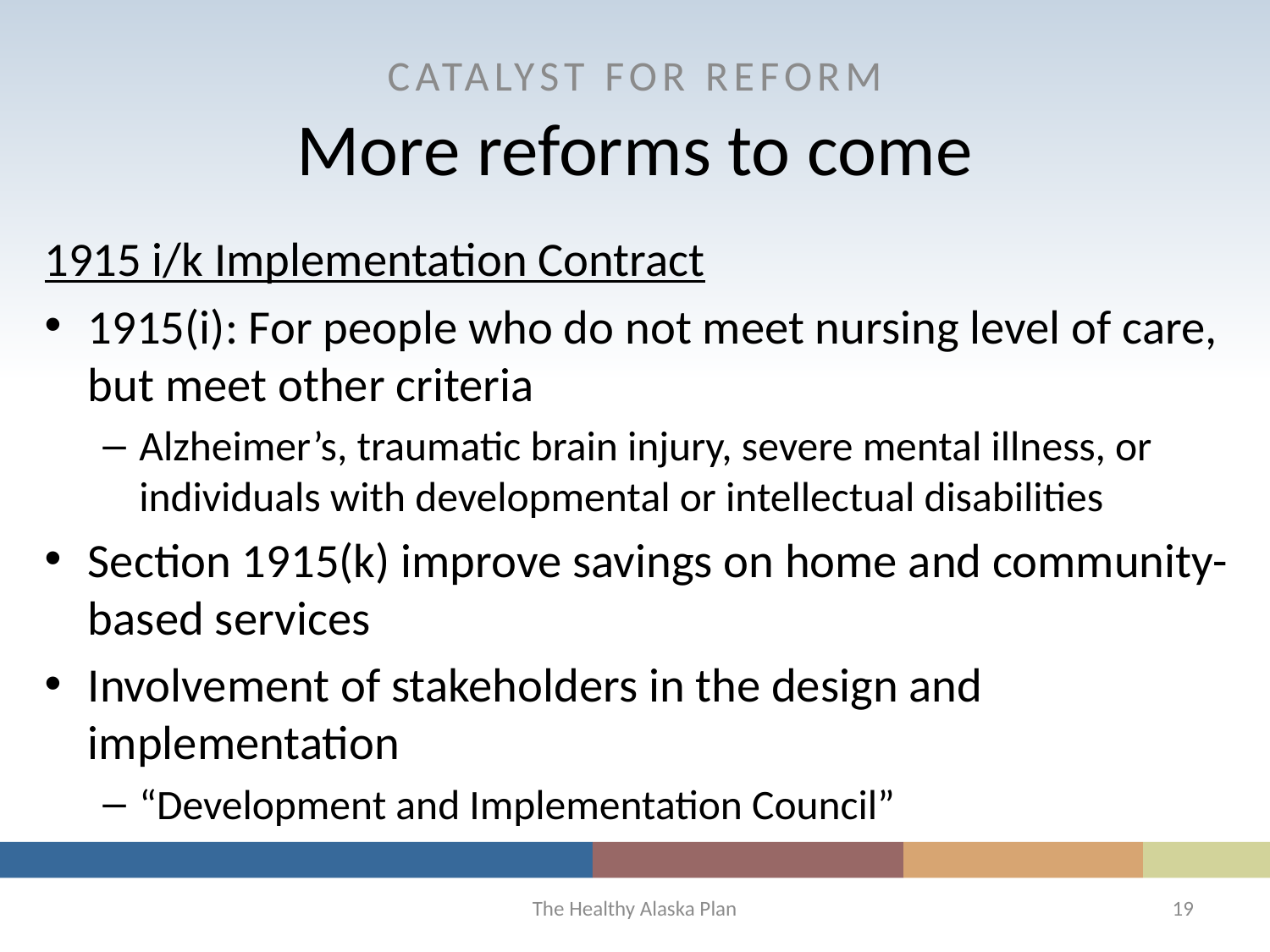

CATALYST FOR REFORM
More reforms to come
1915 i/k Implementation Contract
1915(i): For people who do not meet nursing level of care, but meet other criteria
Alzheimer’s, traumatic brain injury, severe mental illness, or individuals with developmental or intellectual disabilities
Section 1915(k) improve savings on home and community-based services
Involvement of stakeholders in the design and implementation
“Development and Implementation Council”
The Healthy Alaska Plan
19